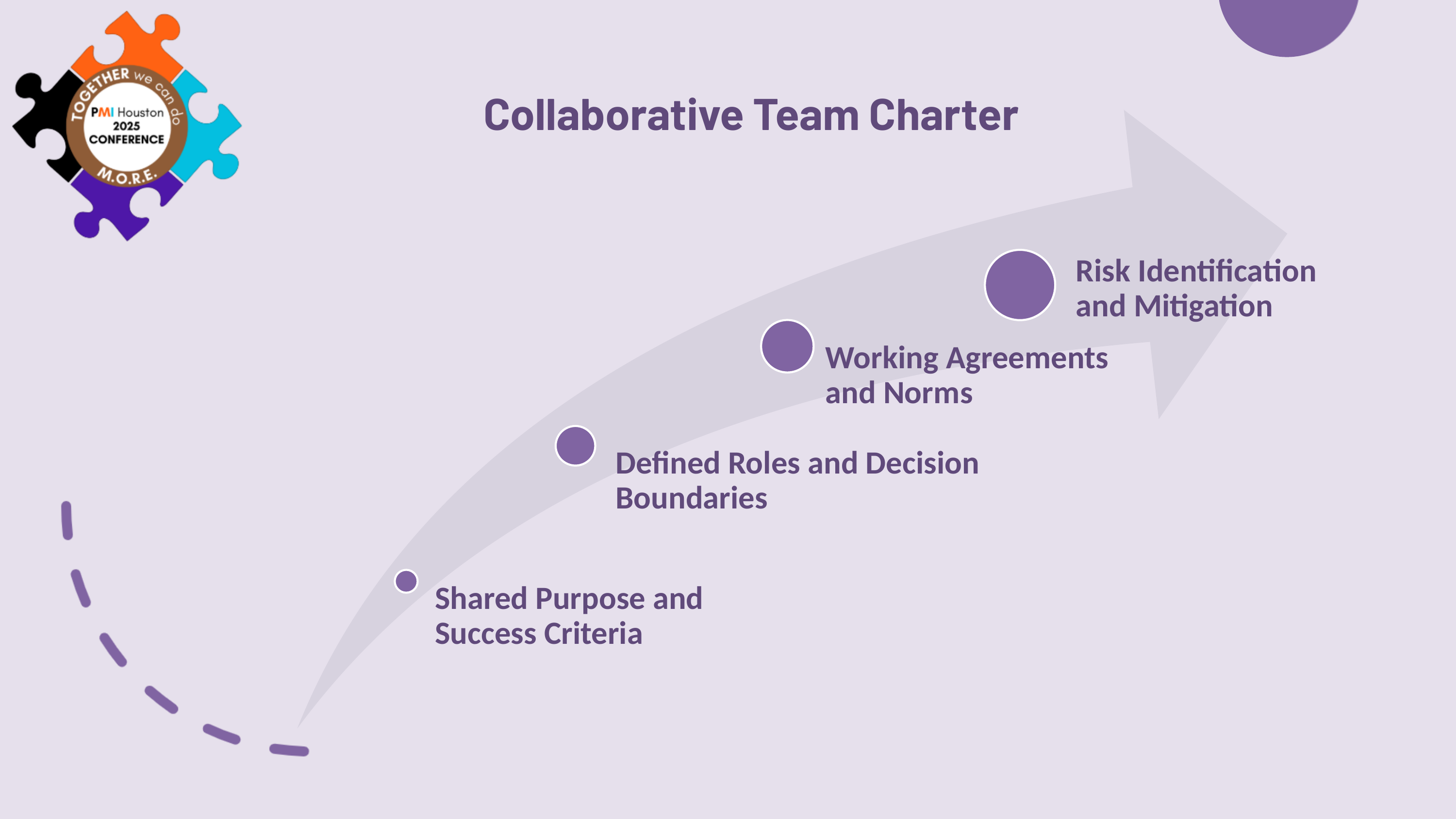

# Collaborative Team Charter
Shared Purpose and Success Criteria
Defined Roles and Decision Boundaries
Working Agreements and Norms
Risk Identification and Mitigation